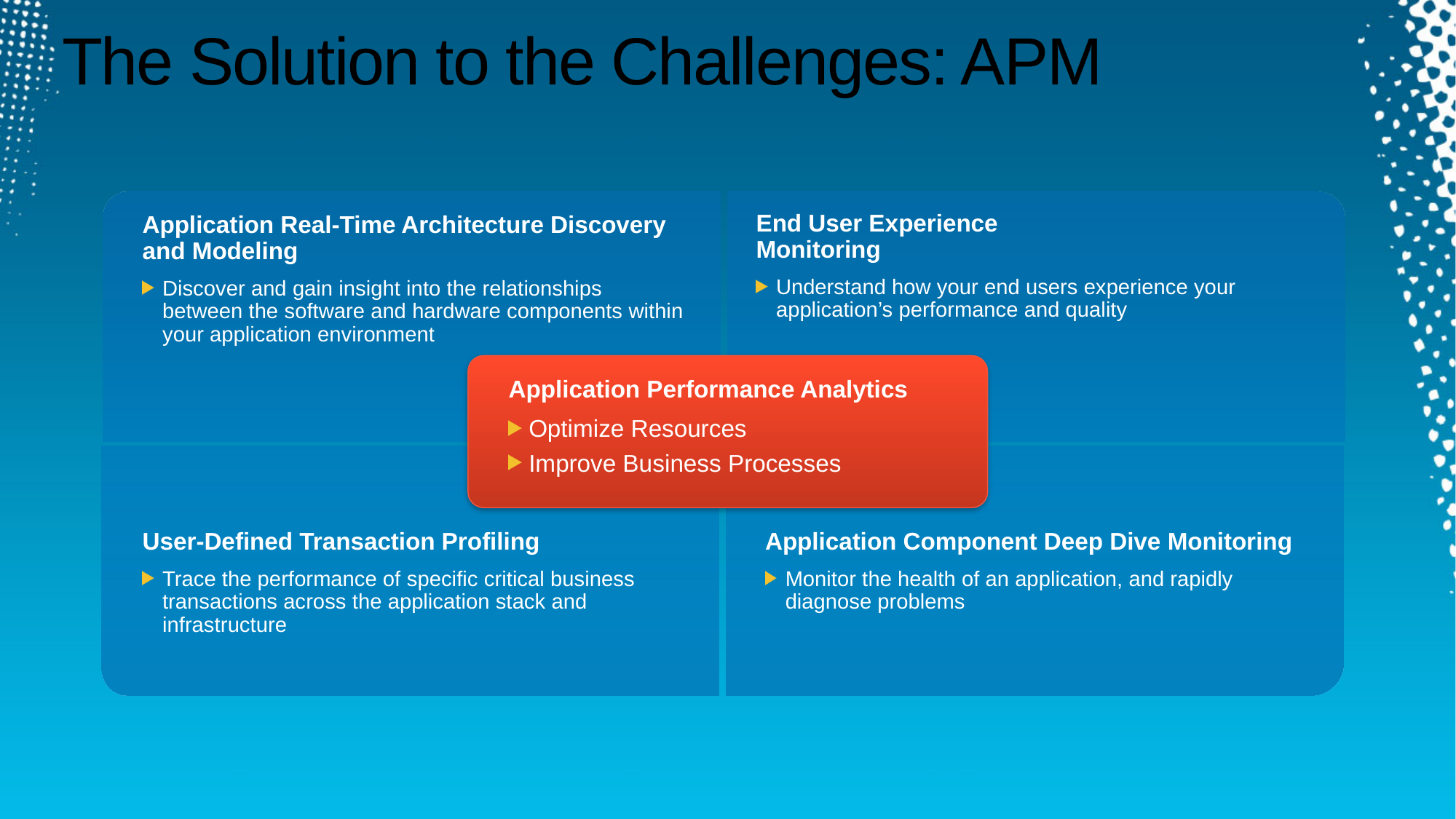

# The Solution to the Challenges: APM

Application Real-Time Architecture Discovery and Modeling
Discover and gain insight into the relationships between the software and hardware components within your application environment

End User Experience
Monitoring
Understand how your end users experience your application’s performance and quality

Application Performance Analytics
Optimize Resources
Improve Business Processes

User-Defined Transaction Profiling
Trace the performance of specific critical business transactions across the application stack and infrastructure

Application Component Deep Dive Monitoring
Monitor the health of an application, and rapidly diagnose problems